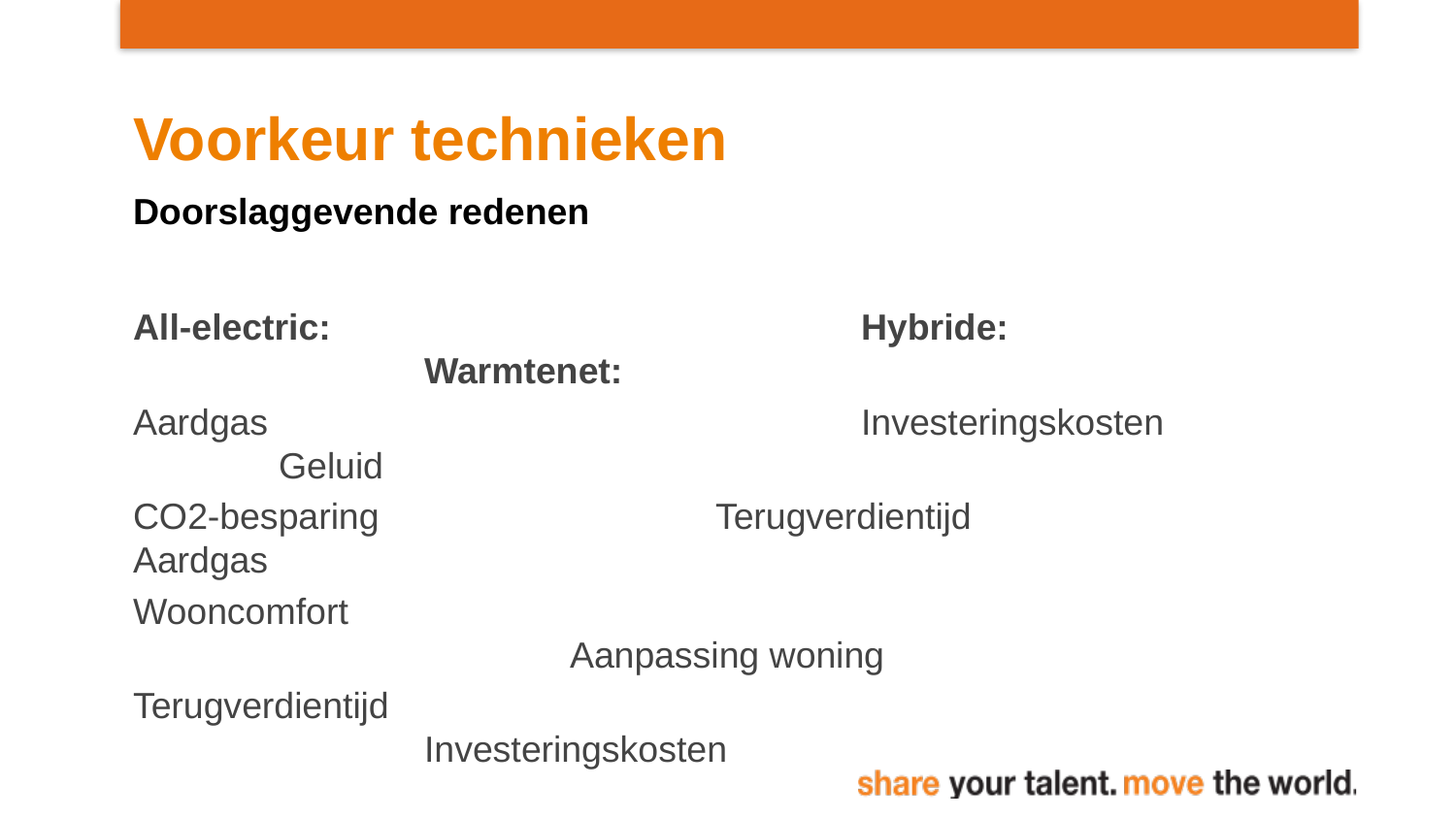

# Voorkeur technieken
Doorslaggevende redenen

All-electric:				Hybride:				Warmtenet:
Aardgas					Investeringskosten		Geluid
CO2-besparing			Terugverdientijd			Aardgas
Wooncomfort										Aanpassing woning
Terugverdientijd									Investeringskosten